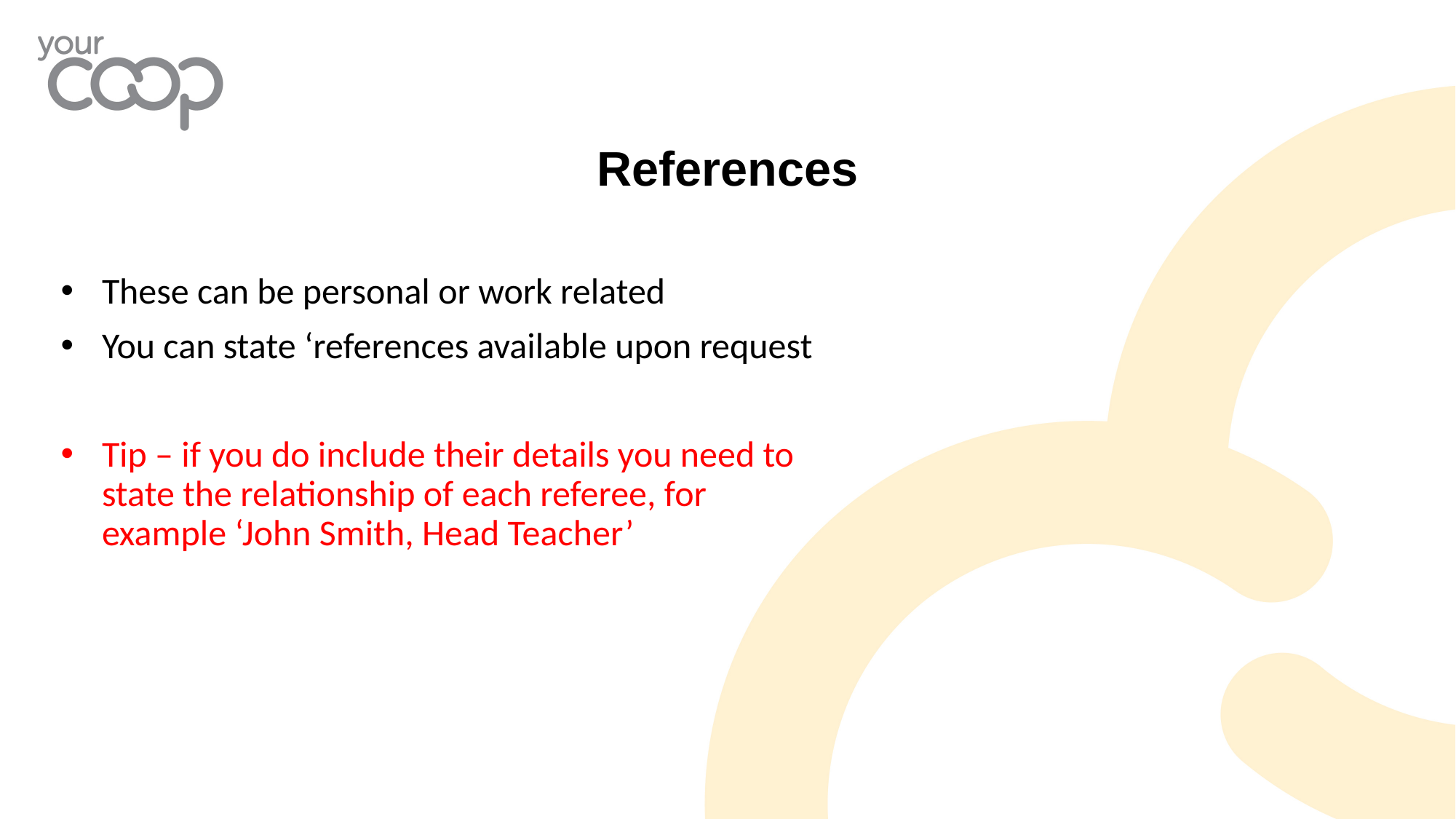

References
These can be personal or work related
You can state ‘references available upon request

Tip – if you do include their details you need to state the relationship of each referee, for example ‘John Smith, Head Teacher’